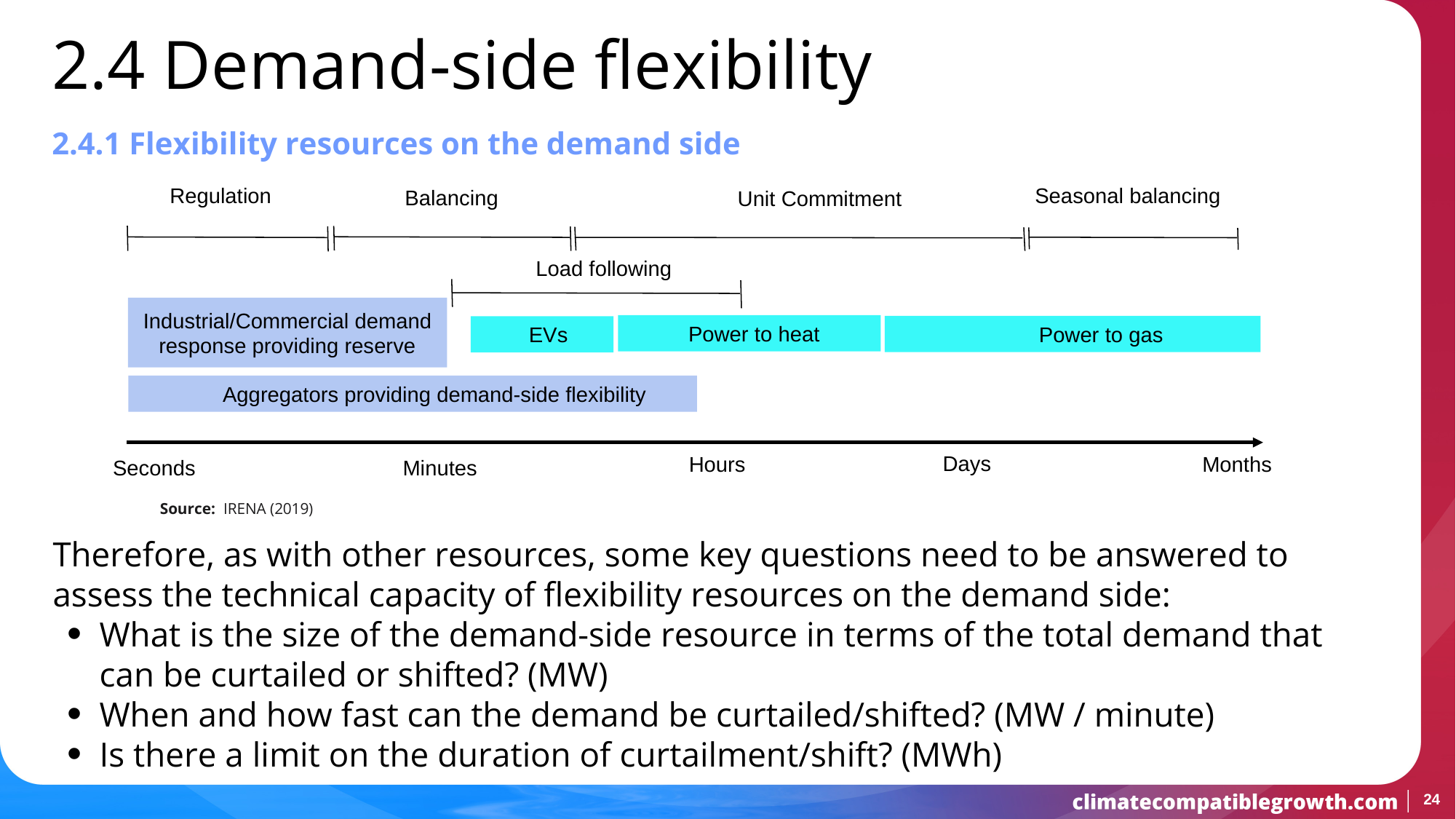

2.4 Demand-side flexibility
2.4.1 Flexibility resources on the demand side
Seasonal balancing
Regulation
Balancing
Unit Commitment
Load following
         EVs
               Aggregators providing demand-side flexibility
Days
Hours
Seconds
Minutes
Industrial/Commercial demand response providing reserve
           Power to heat
                         Power to gas
Months
Source:  IRENA (2019)
Therefore, as with other resources, some key questions need to be answered to assess the technical capacity of flexibility resources on the demand side:
What is the size of the demand-side resource in terms of the total demand that can be curtailed or shifted? (MW)
When and how fast can the demand be curtailed/shifted? (MW / minute)
Is there a limit on the duration of curtailment/shift? (MWh)

24